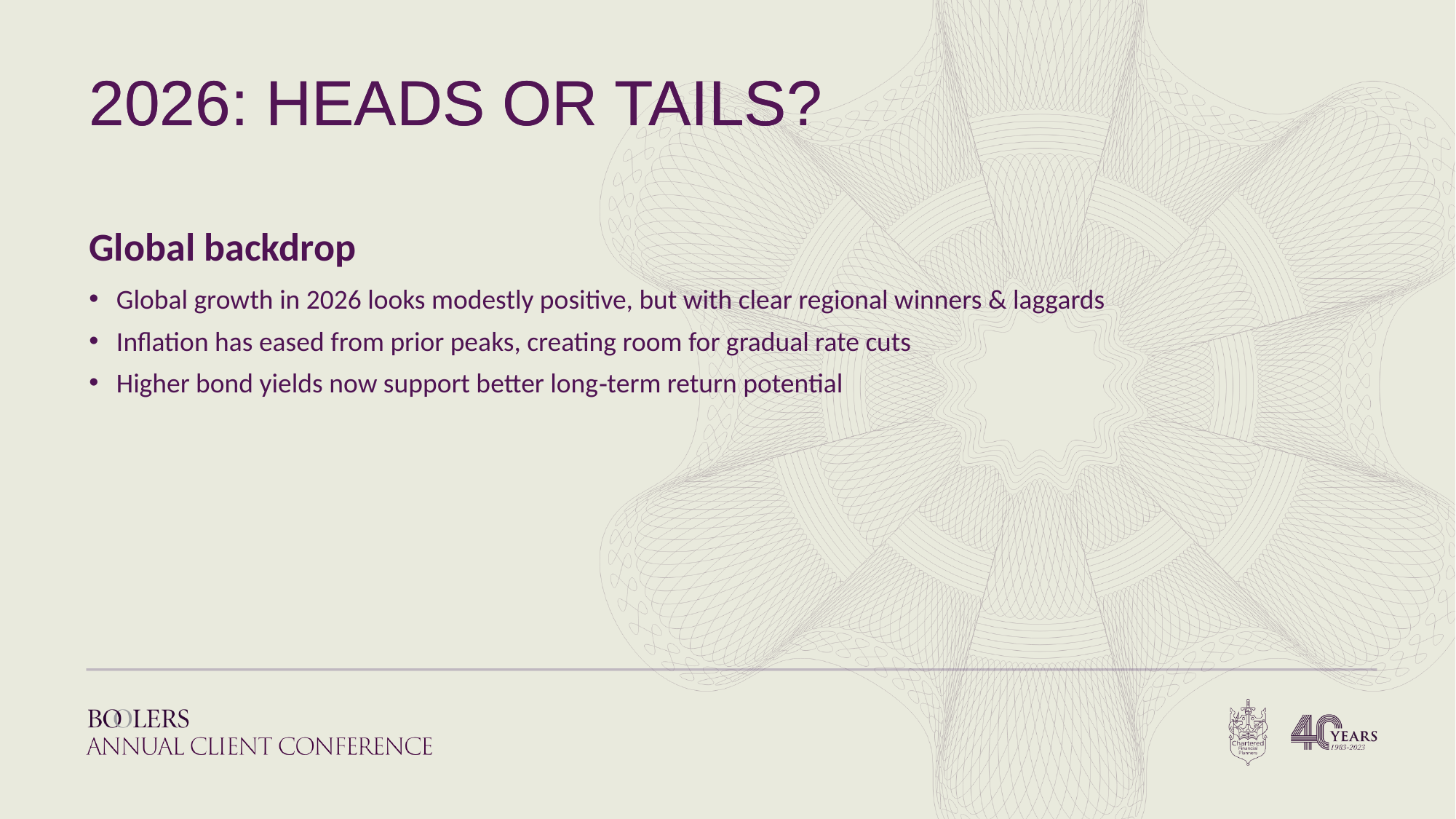

2026: HEADS OR TAILS?
2026: HEADS OR TAILS?
Global backdrop
Global growth in 2026 looks modestly positive, but with clear regional winners & laggards
Inflation has eased from prior peaks, creating room for gradual rate cuts
Higher bond yields now support better long‑term return potential